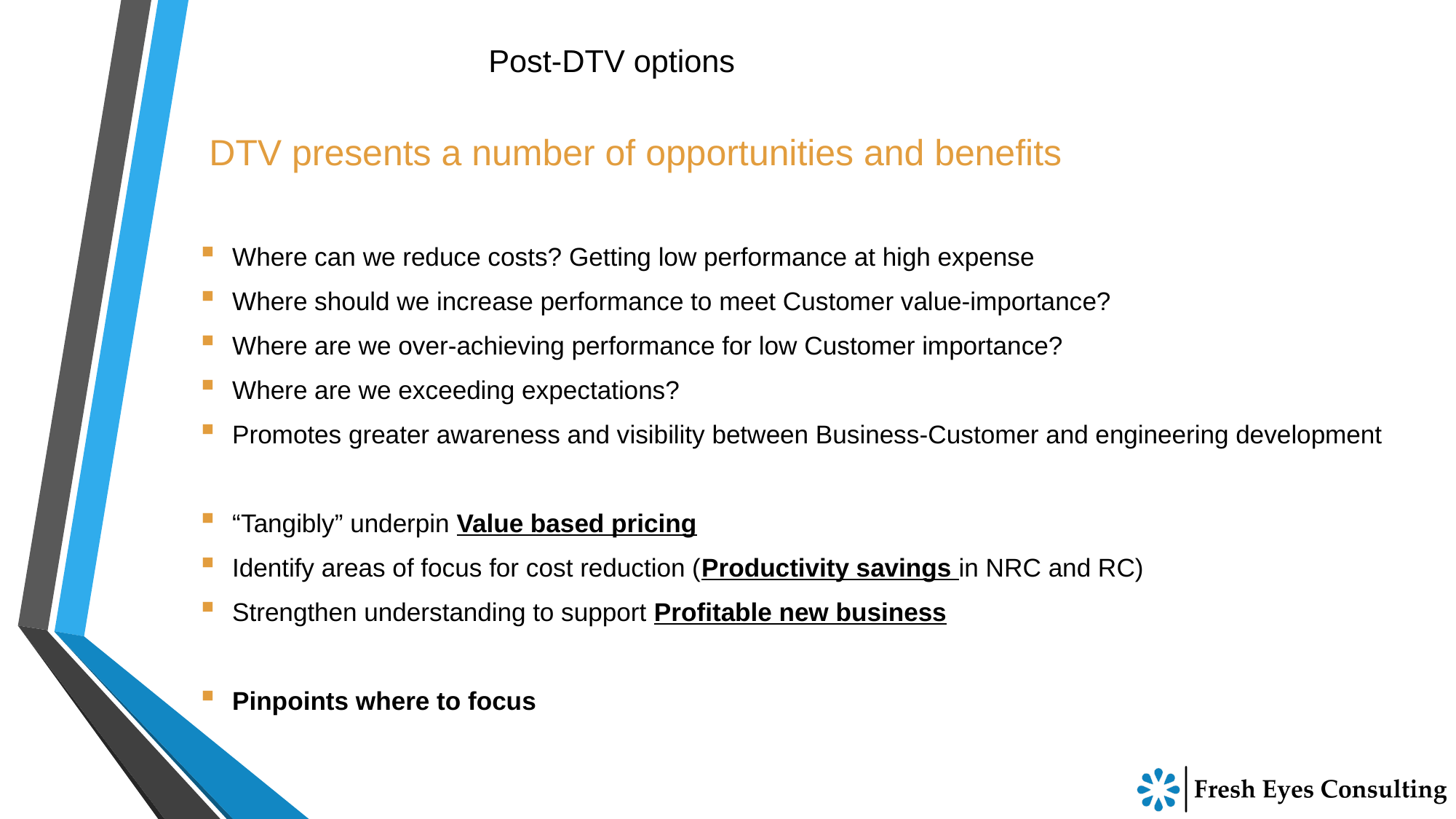

# Post-DTV options
DTV presents a number of opportunities and benefits
Where can we reduce costs? Getting low performance at high expense
Where should we increase performance to meet Customer value-importance?
Where are we over-achieving performance for low Customer importance?
Where are we exceeding expectations?
Promotes greater awareness and visibility between Business-Customer and engineering development

“Tangibly” underpin Value based pricing
Identify areas of focus for cost reduction (Productivity savings in NRC and RC)
Strengthen understanding to support Profitable new business

Pinpoints where to focus